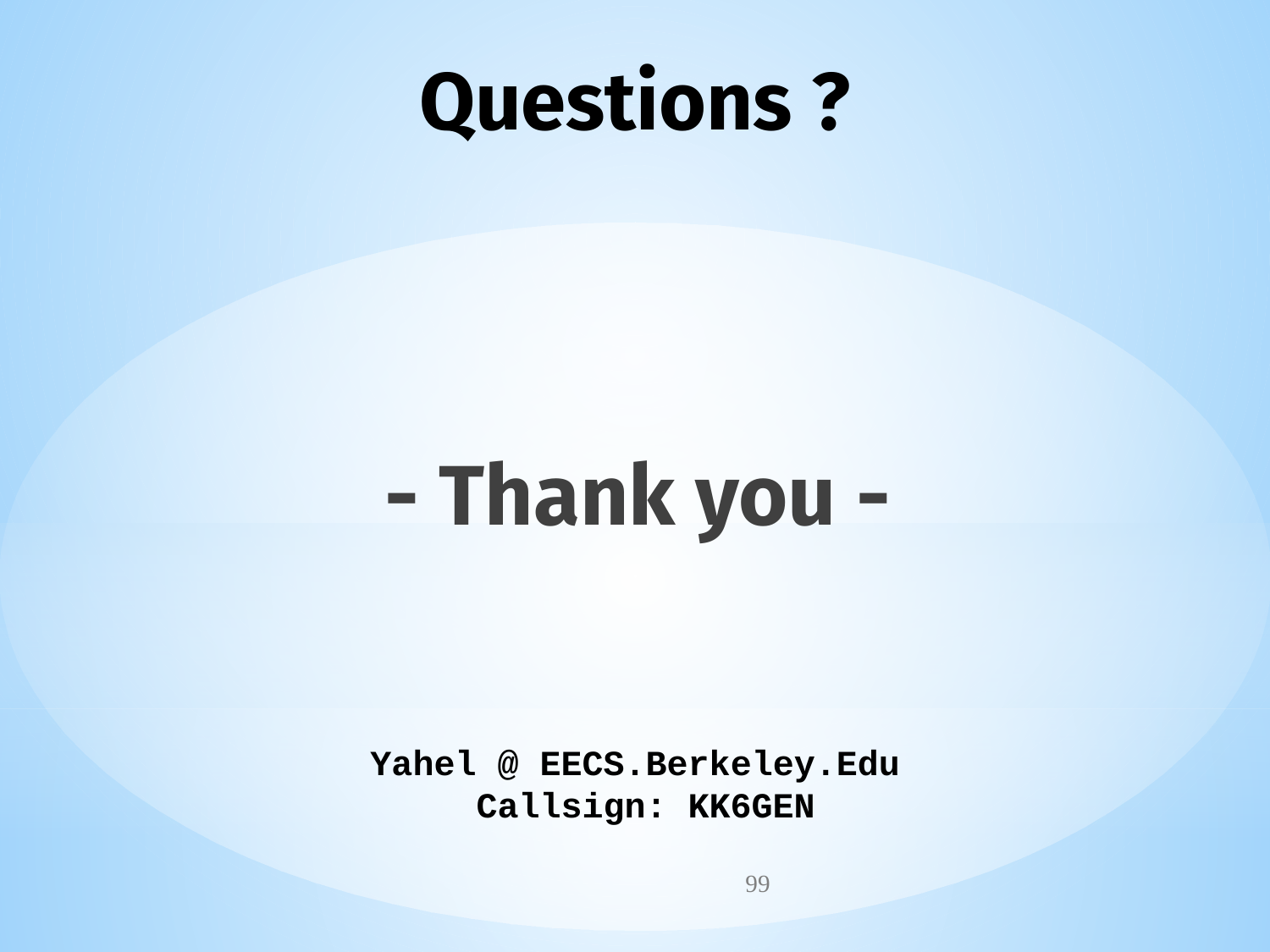

# Questions ?
 - Thank you -
Yahel @ EECS.Berkeley.Edu
Callsign: KK6GEN
99